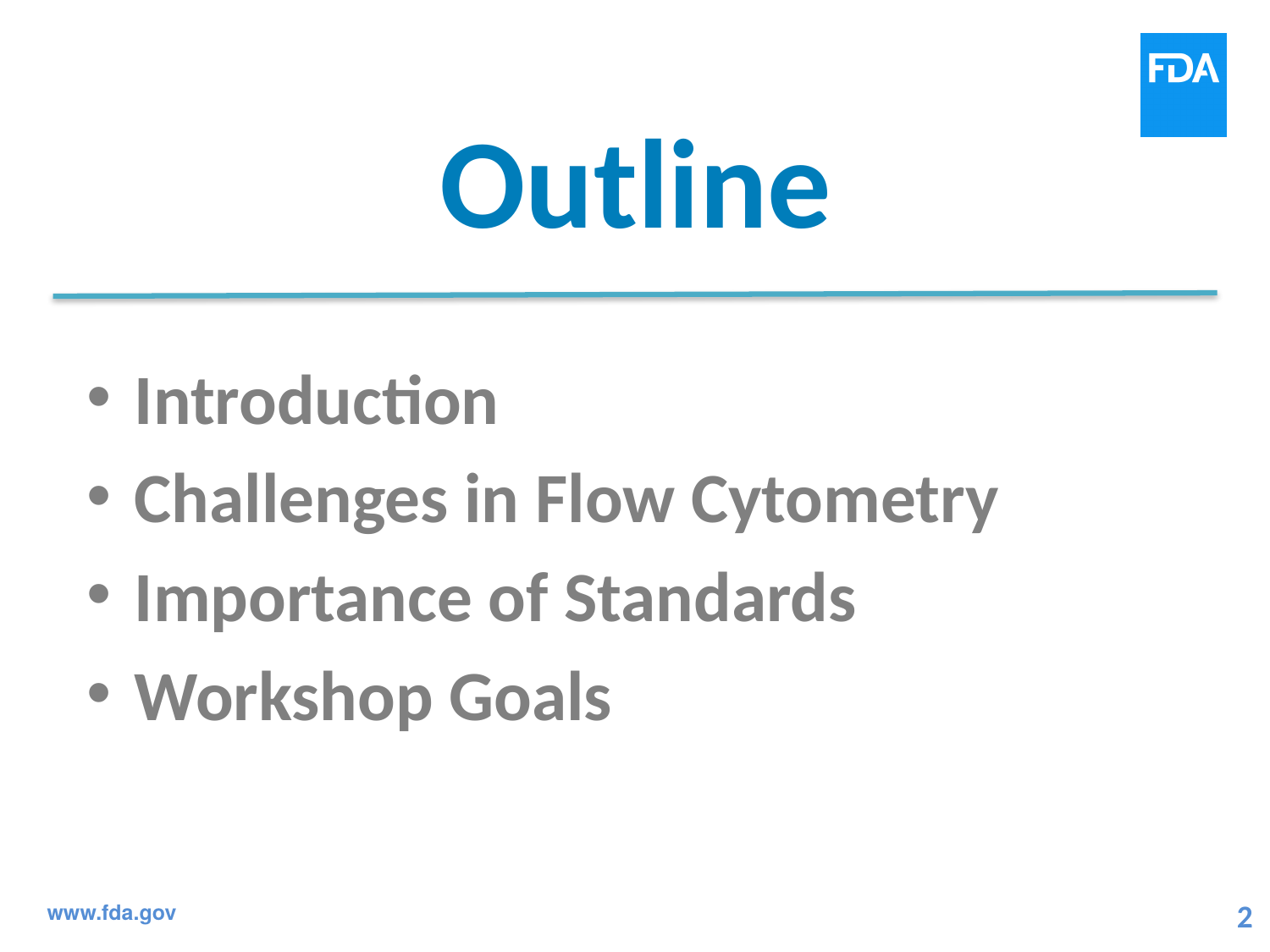

# Outline

Introduction
Challenges in Flow Cytometry
Importance of Standards
Workshop Goals

www.fda.gov
2